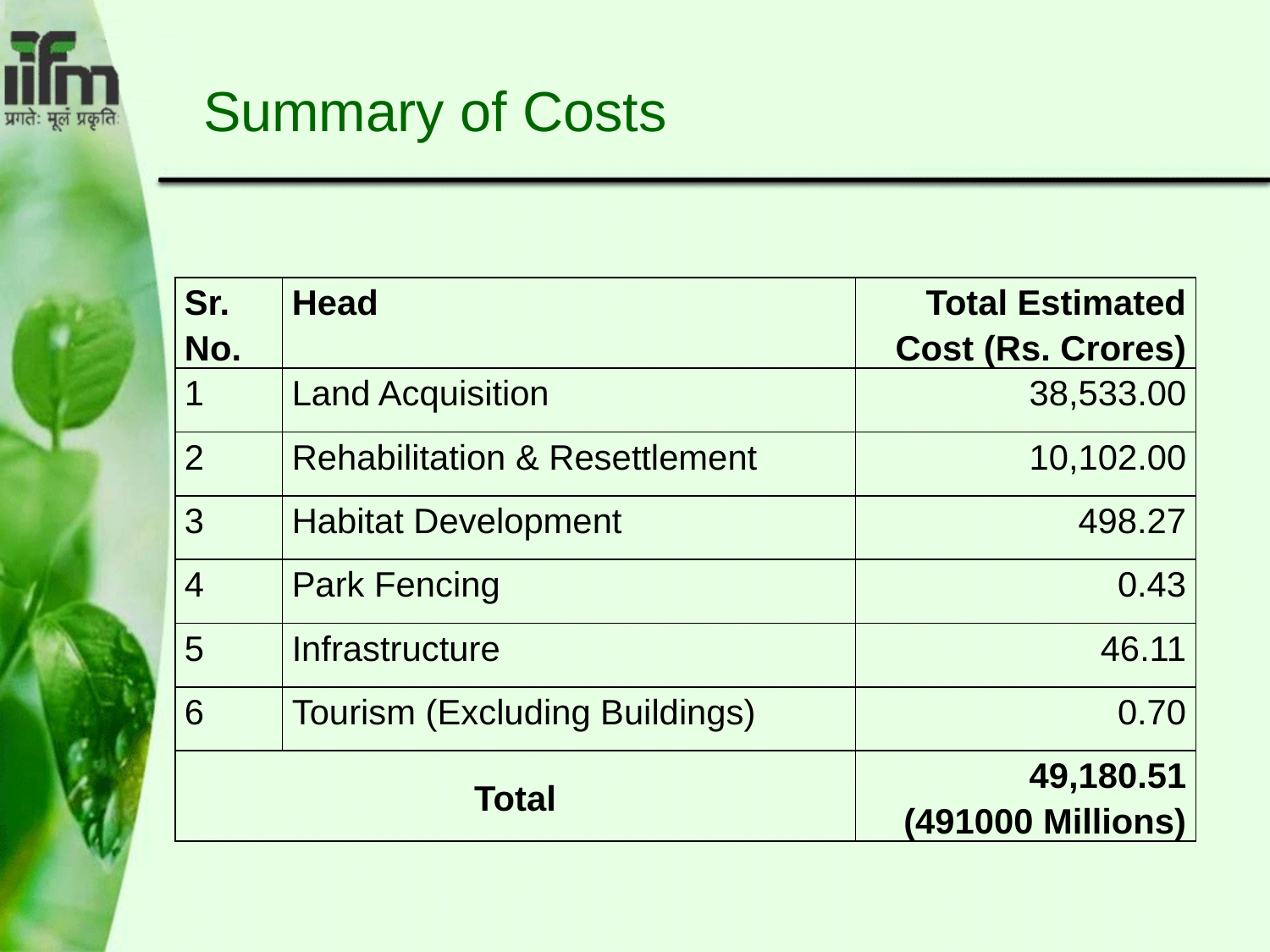

# Summary of Costs
| Sr. No. | Head | Total Estimated Cost (Rs. Crores) |
| --- | --- | --- |
| 1 | Land Acquisition | 38,533.00 |
| 2 | Rehabilitation & Resettlement | 10,102.00 |
| 3 | Habitat Development | 498.27 |
| 4 | Park Fencing | 0.43 |
| 5 | Infrastructure | 46.11 |
| 6 | Tourism (Excluding Buildings) | 0.70 |
| Total |  | 49,180.51 (491000 Millions) |